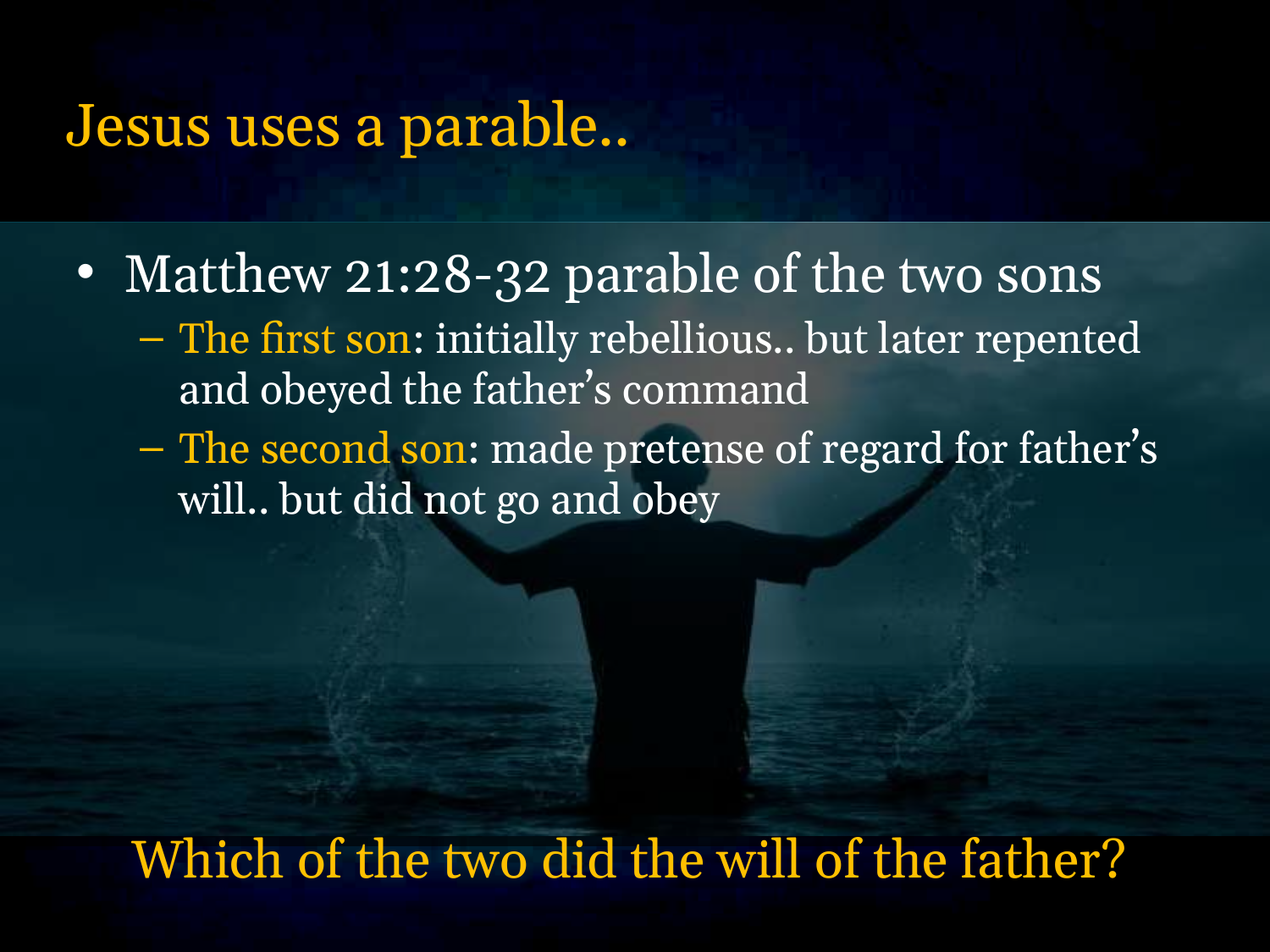

# Jesus uses a parable..
Matthew 21:28-32 parable of the two sons
The first son: initially rebellious.. but later repented and obeyed the father’s command
The second son: made pretense of regard for father’s will.. but did not go and obey
Which of the two did the will of the father?